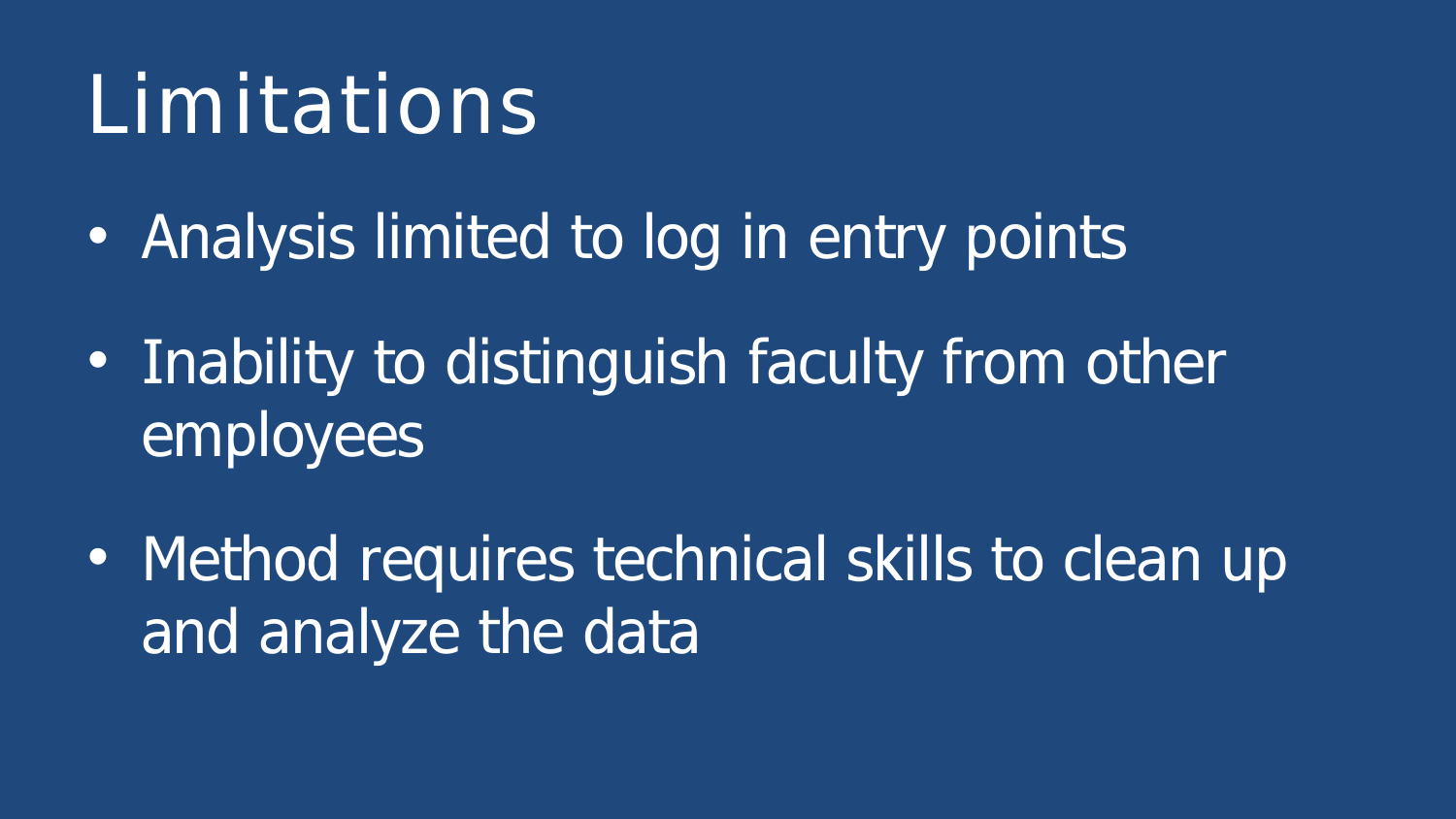

# Limitations
Analysis limited to log in entry points

Inability to distinguish faculty from other employees

Method requires technical skills to clean up and analyze the data